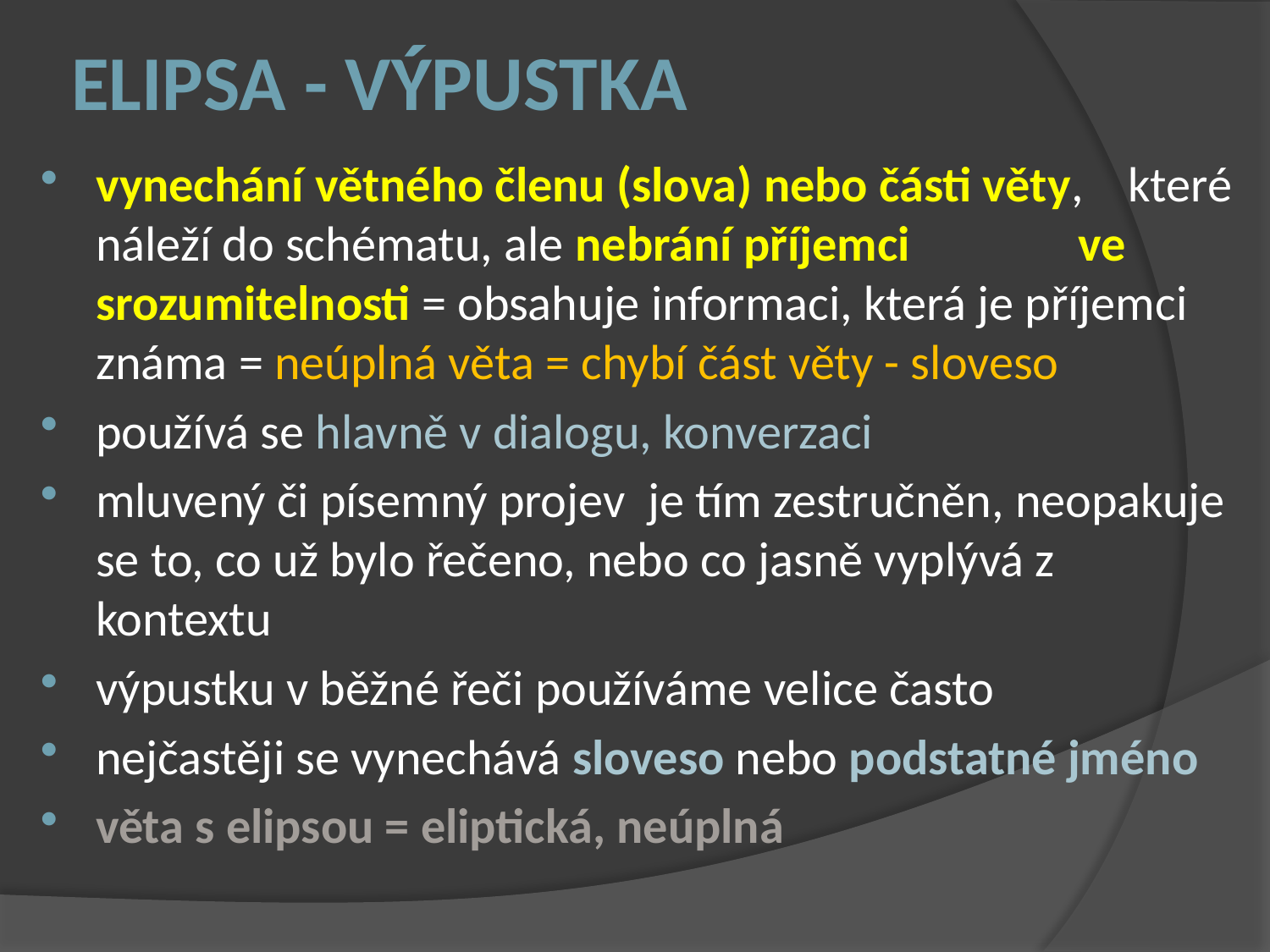

# Elipsa - výpustka
vynechání větného členu (slova) nebo části věty,    které náleží do schématu, ale nebrání příjemci               ve srozumitelnosti = obsahuje informaci, která je příjemci známa = neúplná věta = chybí část věty - sloveso
používá se hlavně v dialogu, konverzaci
mluvený či písemný projev  je tím zestručněn, neopakuje se to, co už bylo řečeno, nebo co jasně vyplývá z kontextu
výpustku v běžné řeči používáme velice často
nejčastěji se vynechává sloveso nebo podstatné jméno
věta s elipsou = eliptická, neúplná